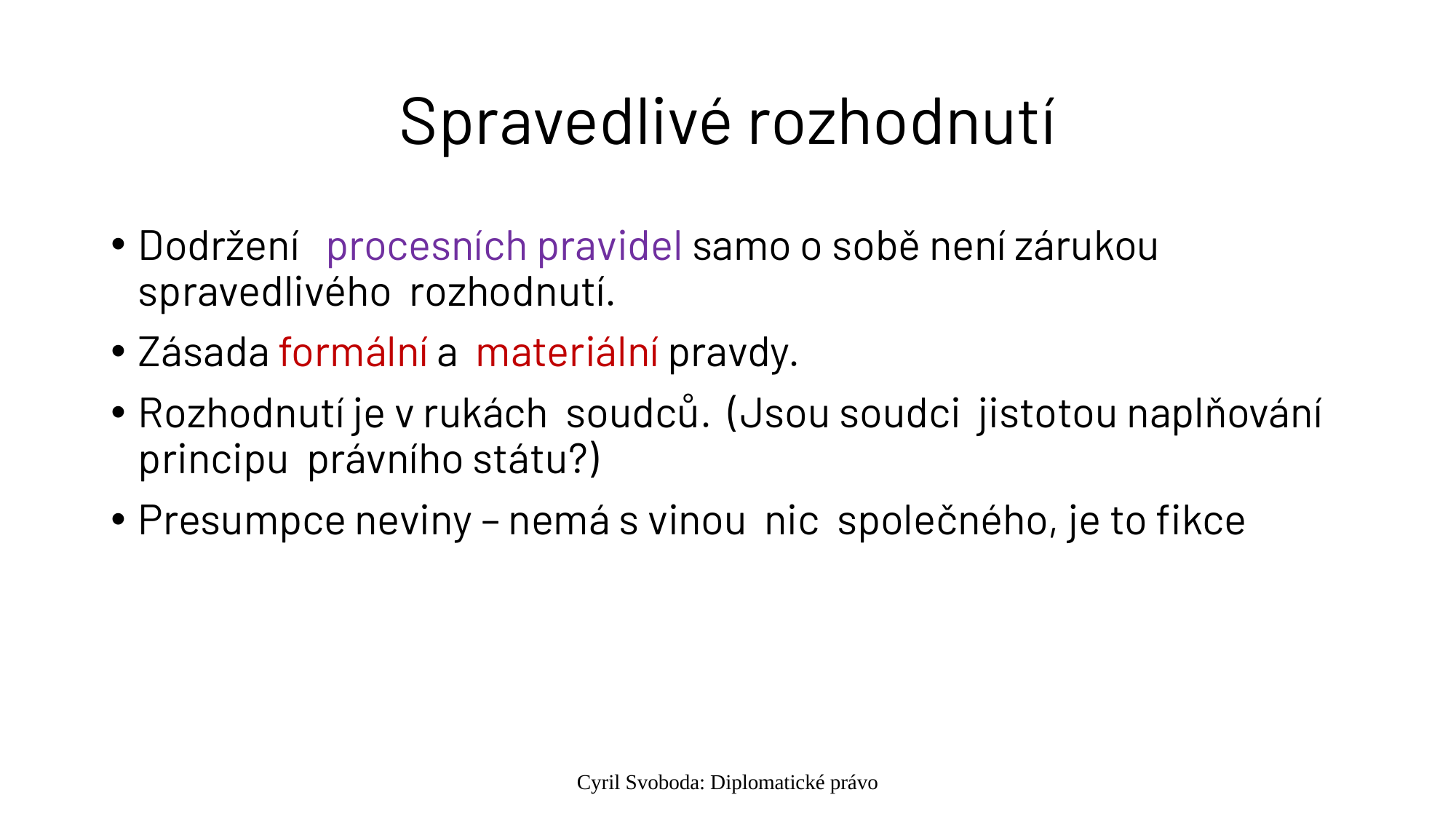

# Spravedlivé rozhodnutí
Dodržení   procesních pravidel samo o sobě není zárukou spravedlivého  rozhodnutí.
Zásada formální a  materiální pravdy.
Rozhodnutí je v rukách  soudců.  (Jsou soudci  jistotou naplňování principu  právního státu?)
Presumpce neviny – nemá s vinou  nic  společného, je to fikce

Cyril Svoboda: Diplomatické právo